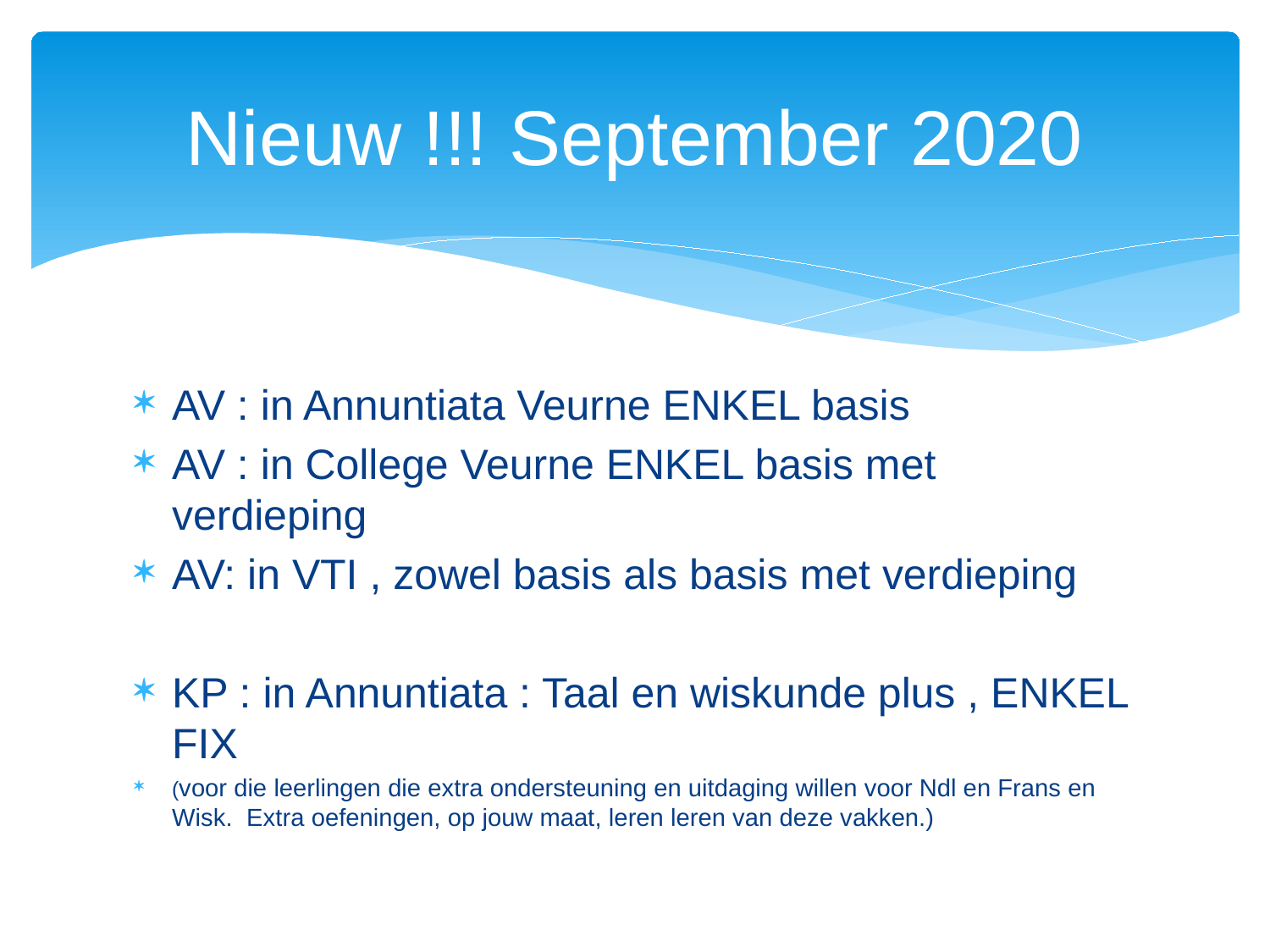

# Nieuw !!! September 2020
AV : in Annuntiata Veurne ENKEL basis
AV : in College Veurne ENKEL basis met verdieping
AV: in VTI , zowel basis als basis met verdieping

KP : in Annuntiata : Taal en wiskunde plus , ENKEL FIX
(voor die leerlingen die extra ondersteuning en uitdaging willen voor Ndl en Frans en Wisk.  Extra oefeningen, op jouw maat, leren leren van deze vakken.)